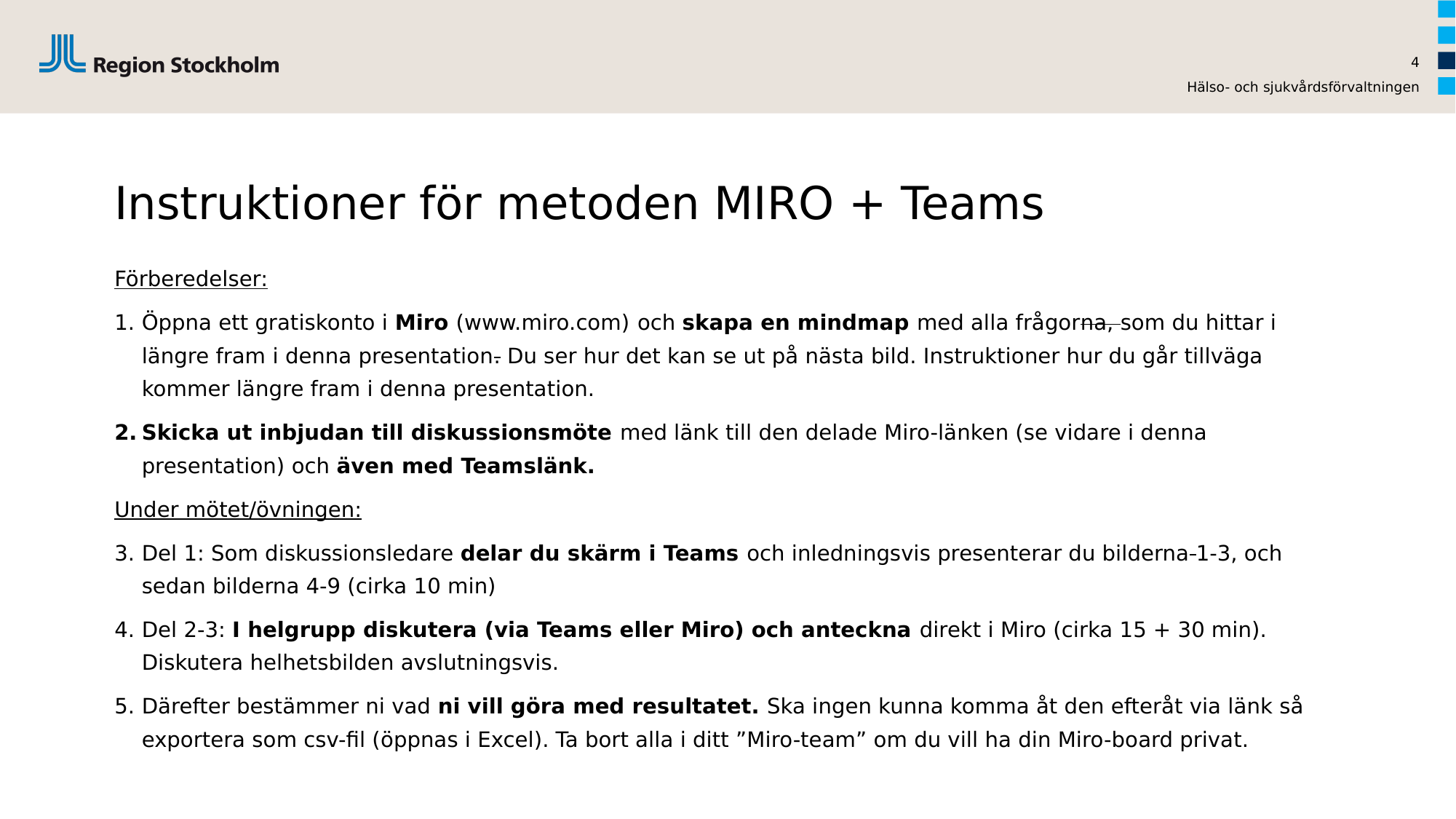

4
Hälso- och sjukvårdsförvaltningen
# Instruktioner för metoden MIRO + Teams
Förberedelser:
Öppna ett gratiskonto i Miro (www.miro.com) och skapa en mindmap med alla frågorna, som du hittar i längre fram i denna presentation. Du ser hur det kan se ut på nästa bild. Instruktioner hur du går tillväga kommer längre fram i denna presentation.
Skicka ut inbjudan till diskussionsmöte med länk till den delade Miro-länken (se vidare i denna presentation) och även med Teamslänk.
Under mötet/övningen:
Del 1: Som diskussionsledare delar du skärm i Teams och inledningsvis presenterar du bilderna 1-3, och sedan bilderna 4-9 (cirka 10 min)
Del 2-3: I helgrupp diskutera (via Teams eller Miro) och anteckna direkt i Miro (cirka 15 + 30 min). Diskutera helhetsbilden avslutningsvis.
Därefter bestämmer ni vad ni vill göra med resultatet. Ska ingen kunna komma åt den efteråt via länk så exportera som csv-fil (öppnas i Excel). Ta bort alla i ditt ”Miro-team” om du vill ha din Miro-board privat.